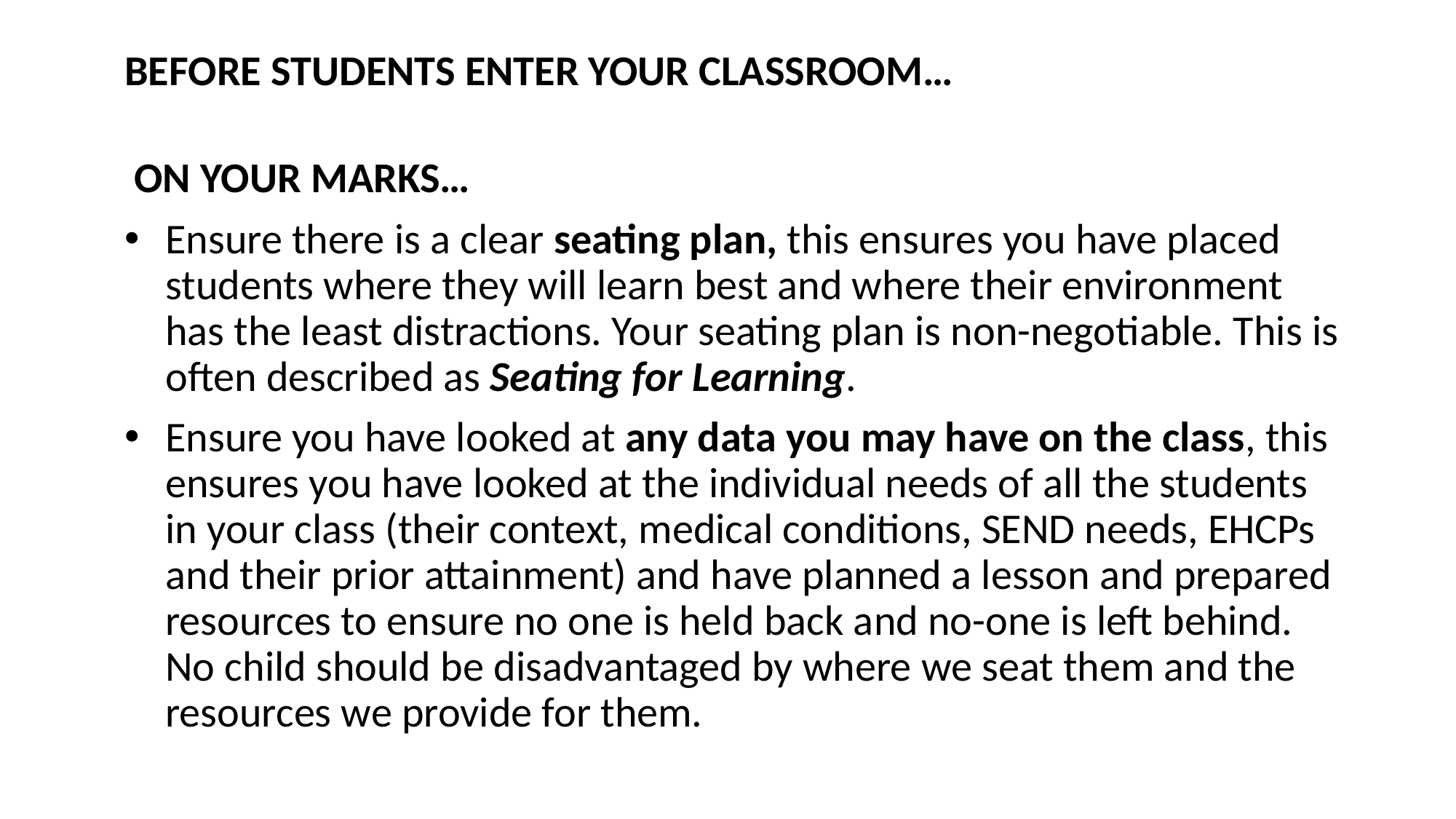

#
BEFORE STUDENTS ENTER YOUR CLASSROOM…
 ON YOUR MARKS…
Ensure there is a clear seating plan, this ensures you have placed students where they will learn best and where their environment has the least distractions. Your seating plan is non-negotiable. This is often described as Seating for Learning.
Ensure you have looked at any data you may have on the class, this ensures you have looked at the individual needs of all the students in your class (their context, medical conditions, SEND needs, EHCPs and their prior attainment) and have planned a lesson and prepared resources to ensure no one is held back and no-one is left behind.  No child should be disadvantaged by where we seat them and the resources we provide for them.